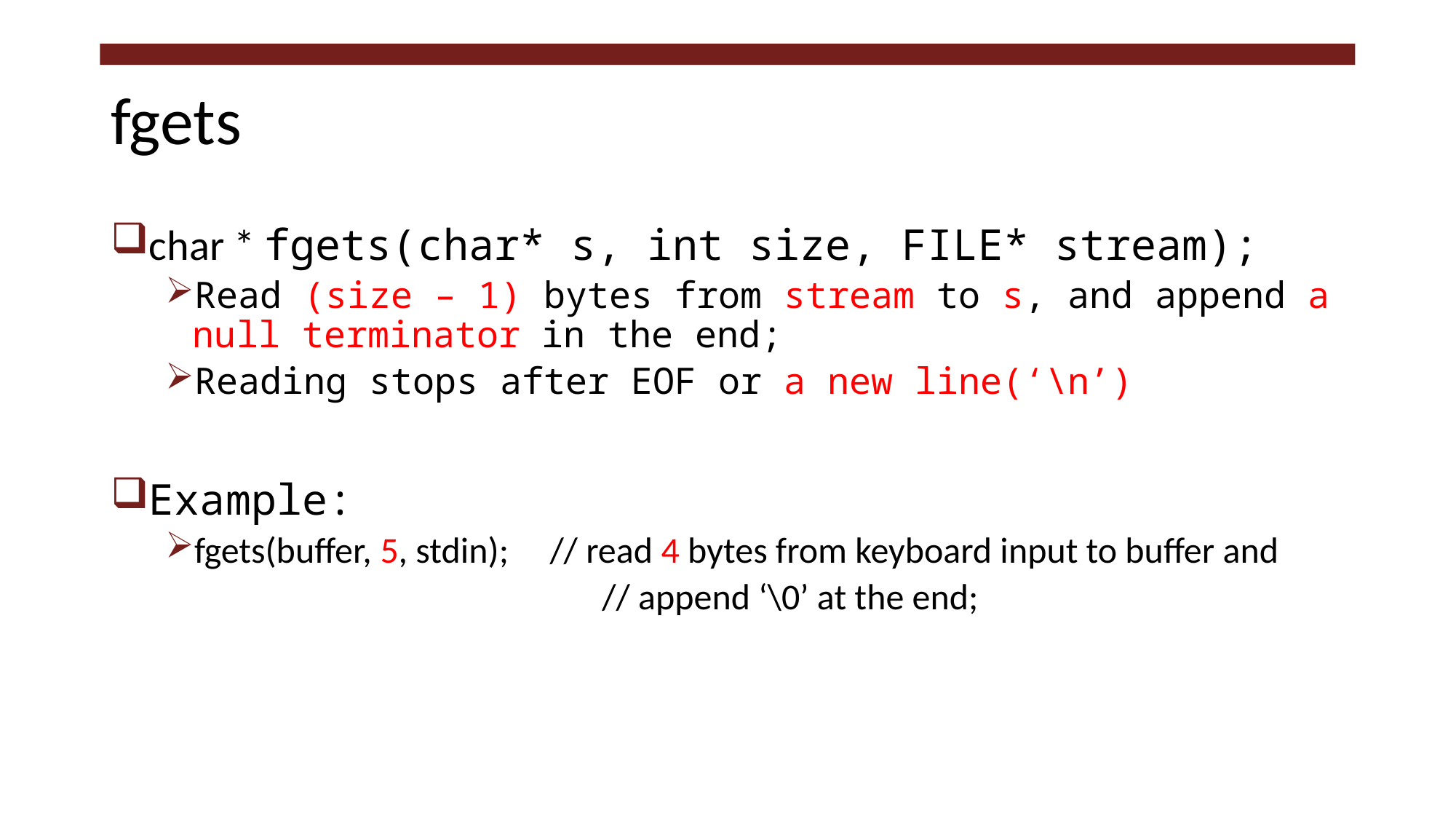

# fgets
char * fgets(char* s, int size, FILE* stream);
Read (size – 1) bytes from stream to s, and append a null terminator in the end;
Reading stops after EOF or a new line(‘\n’)

Example:
fgets(buffer, 5, stdin);     // read 4 bytes from keyboard input to buffer and
				// append ‘\0’ at the end;